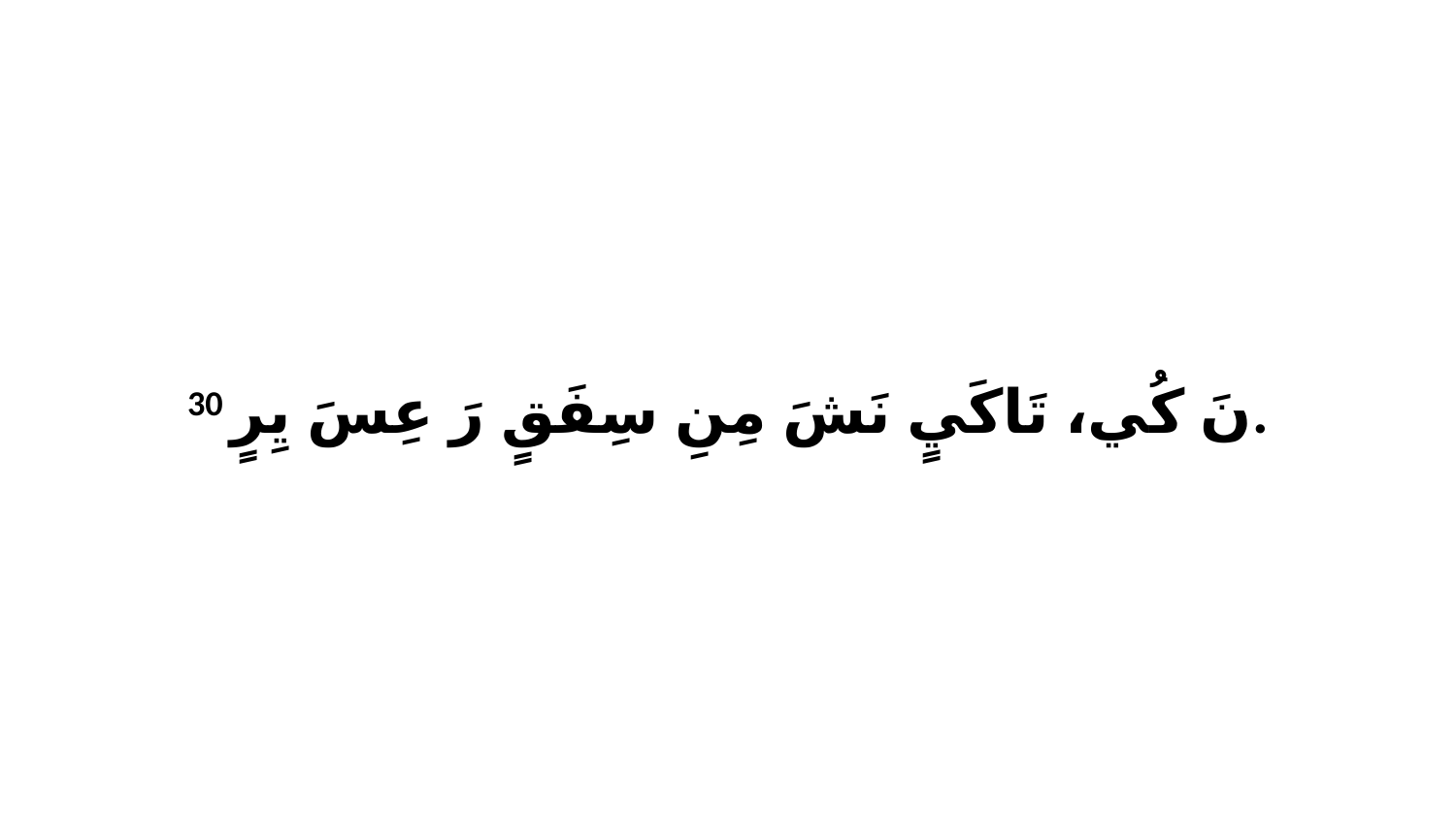

30 نَ كُي، تَاكَيٍ نَشَ مِنِ سِفَقٍ رَ عِسَ يِرٍ.